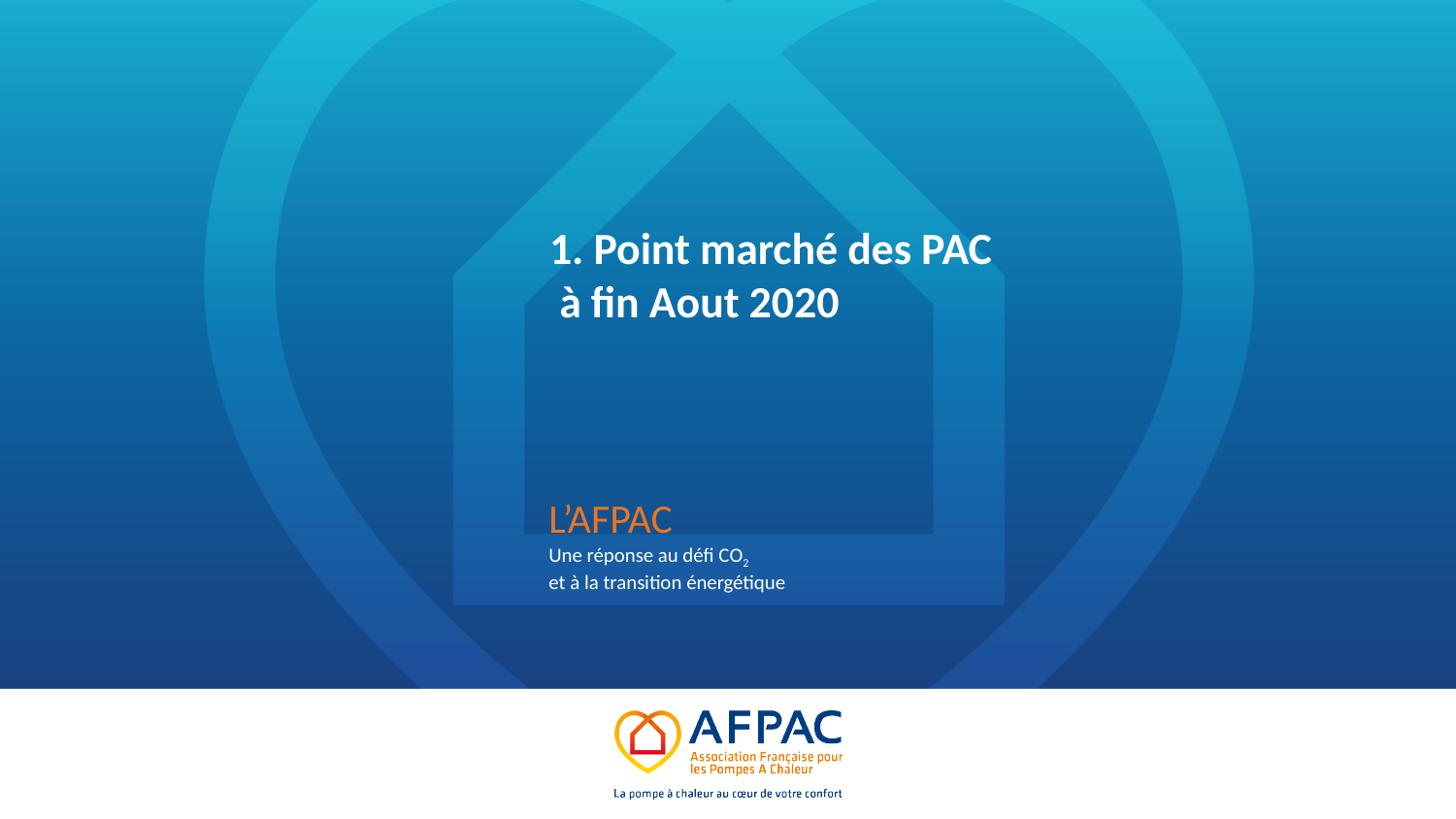

1. Point marché des PAC
 à fin Aout 2020
L’AFPAC
Une réponse au défi CO2
et à la transition énergétique